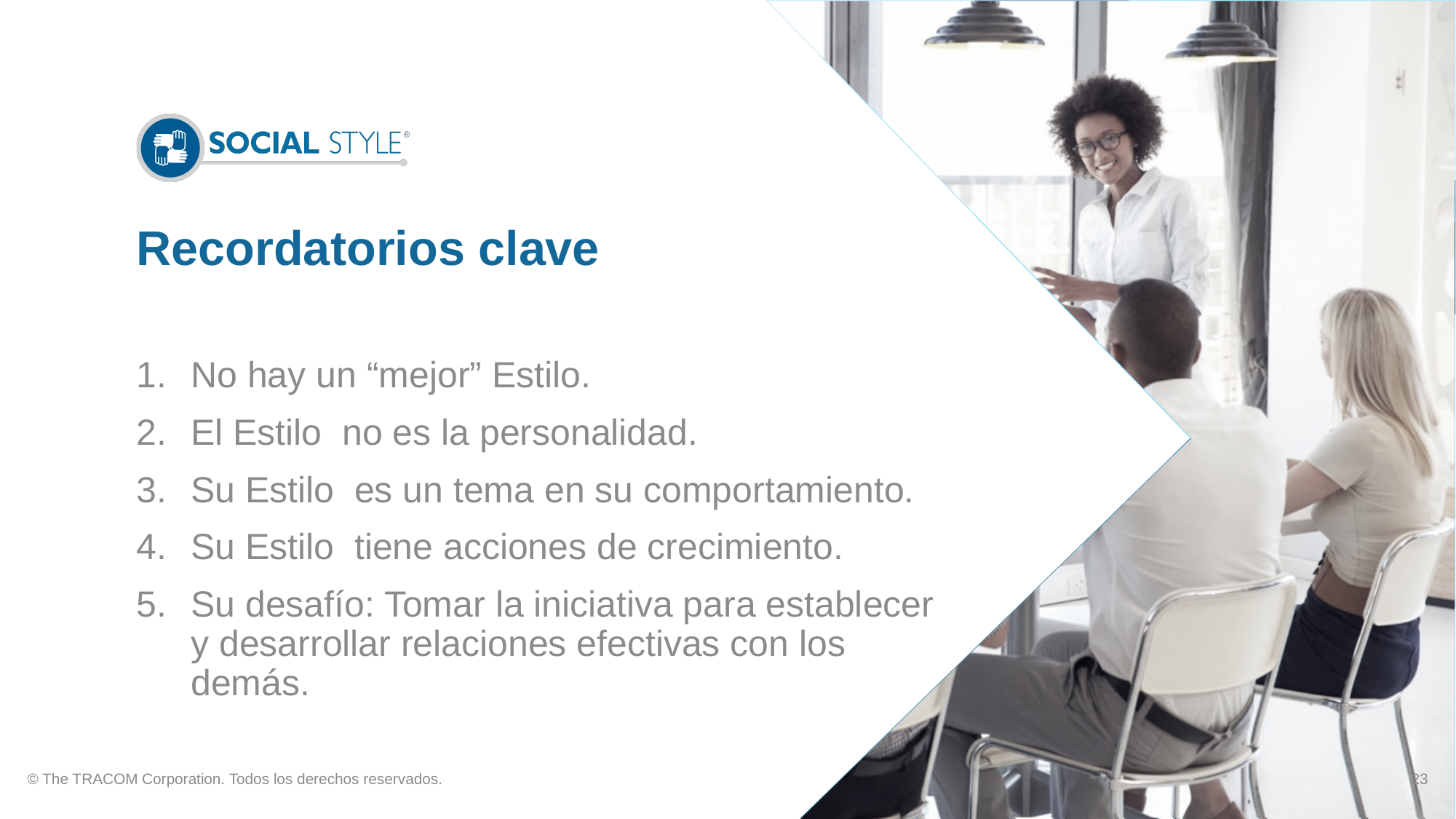

# Recordatorios clave

No hay un “mejor” Estilo.
El Estilo  no es la personalidad.
Su Estilo  es un tema en su comportamiento.
Su Estilo  tiene acciones de crecimiento.
Su desafío: Tomar la iniciativa para establecer y desarrollar relaciones efectivas con los demás.

© The TRACOM Corporation. Todos los derechos reservados.
23